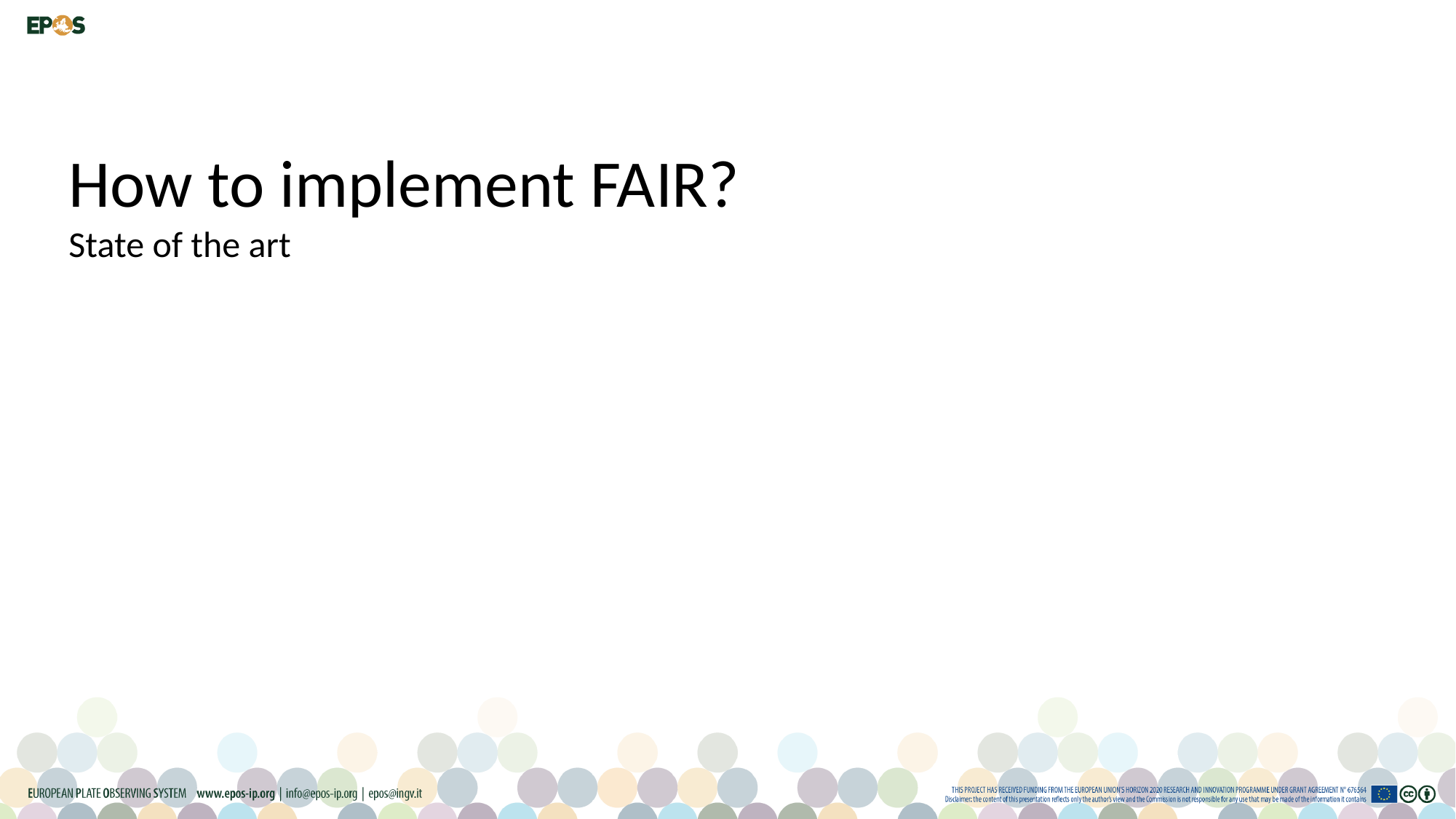

How to implement FAIR?
State of the art